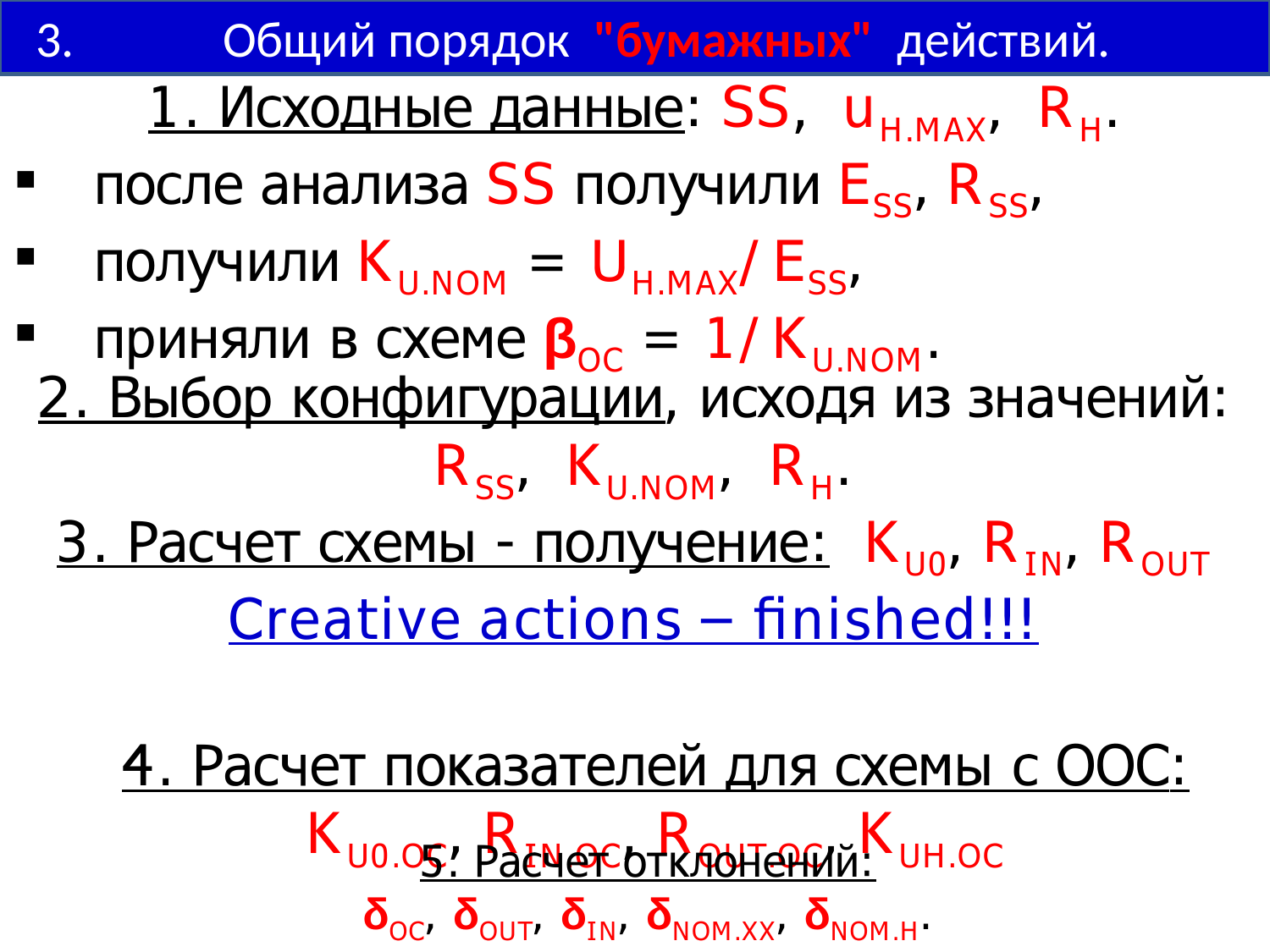

3.             Общий порядок  "бумажных"  действий.

1. Исходные данные: SS,  uH.MAX,  RH.
после анализа SS получили ESS, RSS,
получили KU.NOM = UH.MAX/ESS,
приняли в схеме βОС = 1/KU.NOM.
2. Выбор конфигурации, исходя из значений:
 RSS,  KU.NOM,  RH.
3. Расчет схемы - получение:  KU0, RIN, ROUT
Creative actions – finished!!!

4. Расчет показателей для схемы c ООС:
KU0.ОС, RIN.ОС, ROUT.ОС, KUH.ОС

5. Расчет отклонений:
δOC, δOUT, δIN, δNOM.XX, δNOM.H.